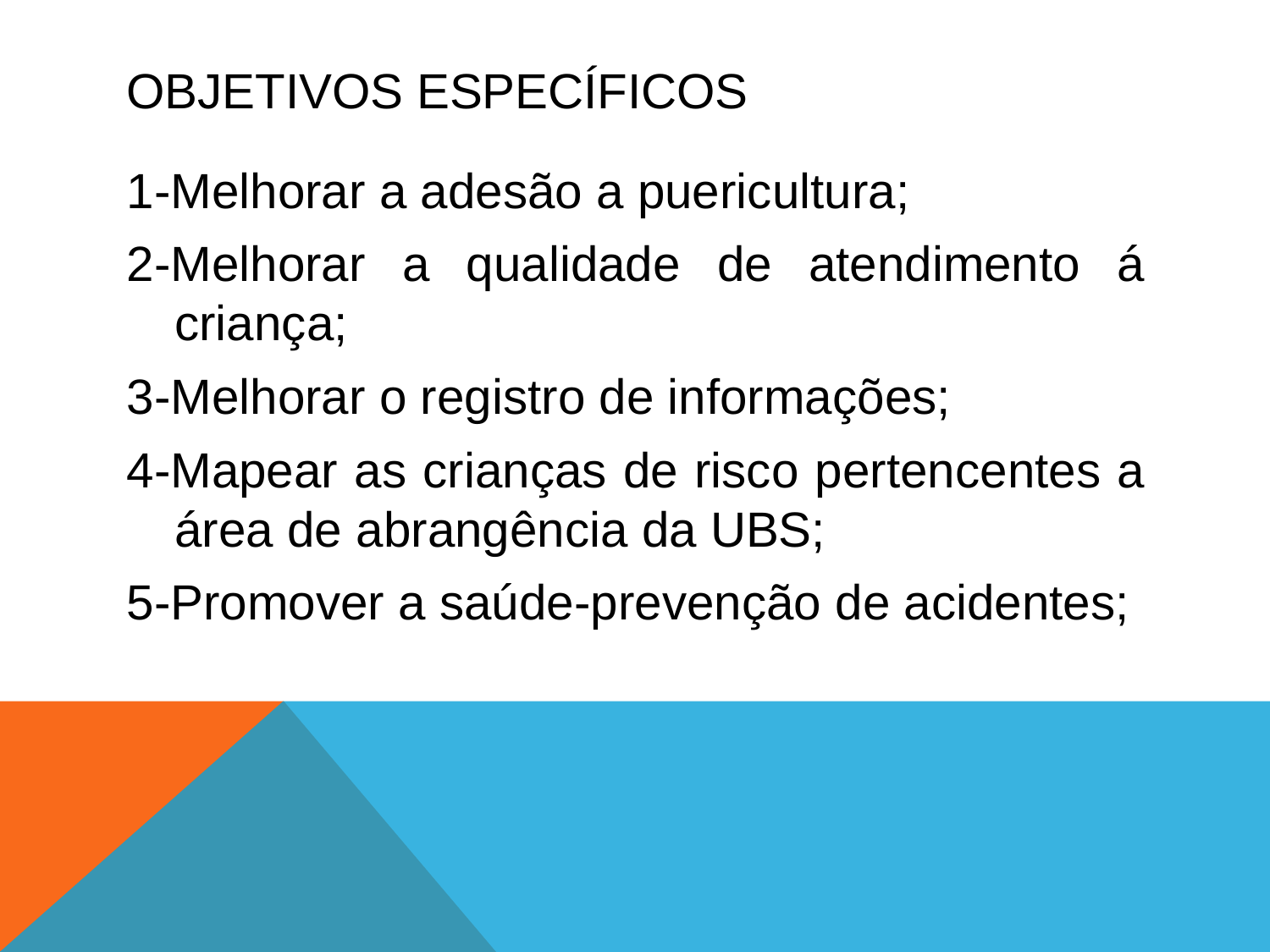

# OBJETIVOS ESPECÍFICOS
1-Melhorar a adesão a puericultura;
2-Melhorar a qualidade de atendimento á criança;
3-Melhorar o registro de informações;
4-Mapear as crianças de risco pertencentes a área de abrangência da UBS;
5-Promover a saúde-prevenção de acidentes;